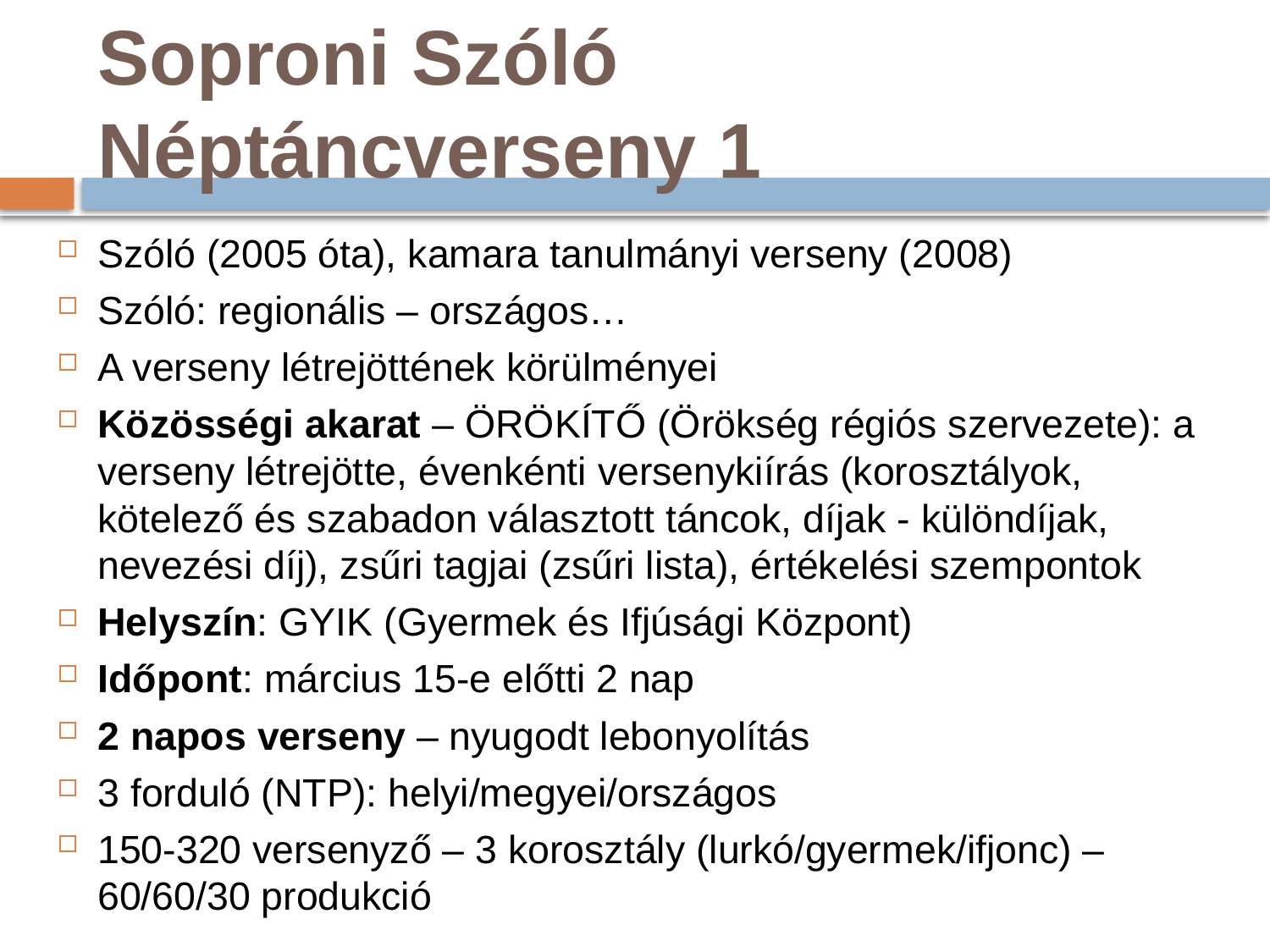

# Soproni Szóló Néptáncverseny 1
Szóló (2005 óta), kamara tanulmányi verseny (2008)
Szóló: regionális – országos…
A verseny létrejöttének körülményei
Közösségi akarat – ÖRÖKÍTŐ (Örökség régiós szervezete): a verseny létrejötte, évenkénti versenykiírás (korosztályok, kötelező és szabadon választott táncok, díjak - különdíjak, nevezési díj), zsűri tagjai (zsűri lista), értékelési szempontok
Helyszín: GYIK (Gyermek és Ifjúsági Központ)
Időpont: március 15-e előtti 2 nap
2 napos verseny – nyugodt lebonyolítás
3 forduló (NTP): helyi/megyei/országos
150-320 versenyző – 3 korosztály (lurkó/gyermek/ifjonc) – 60/60/30 produkció